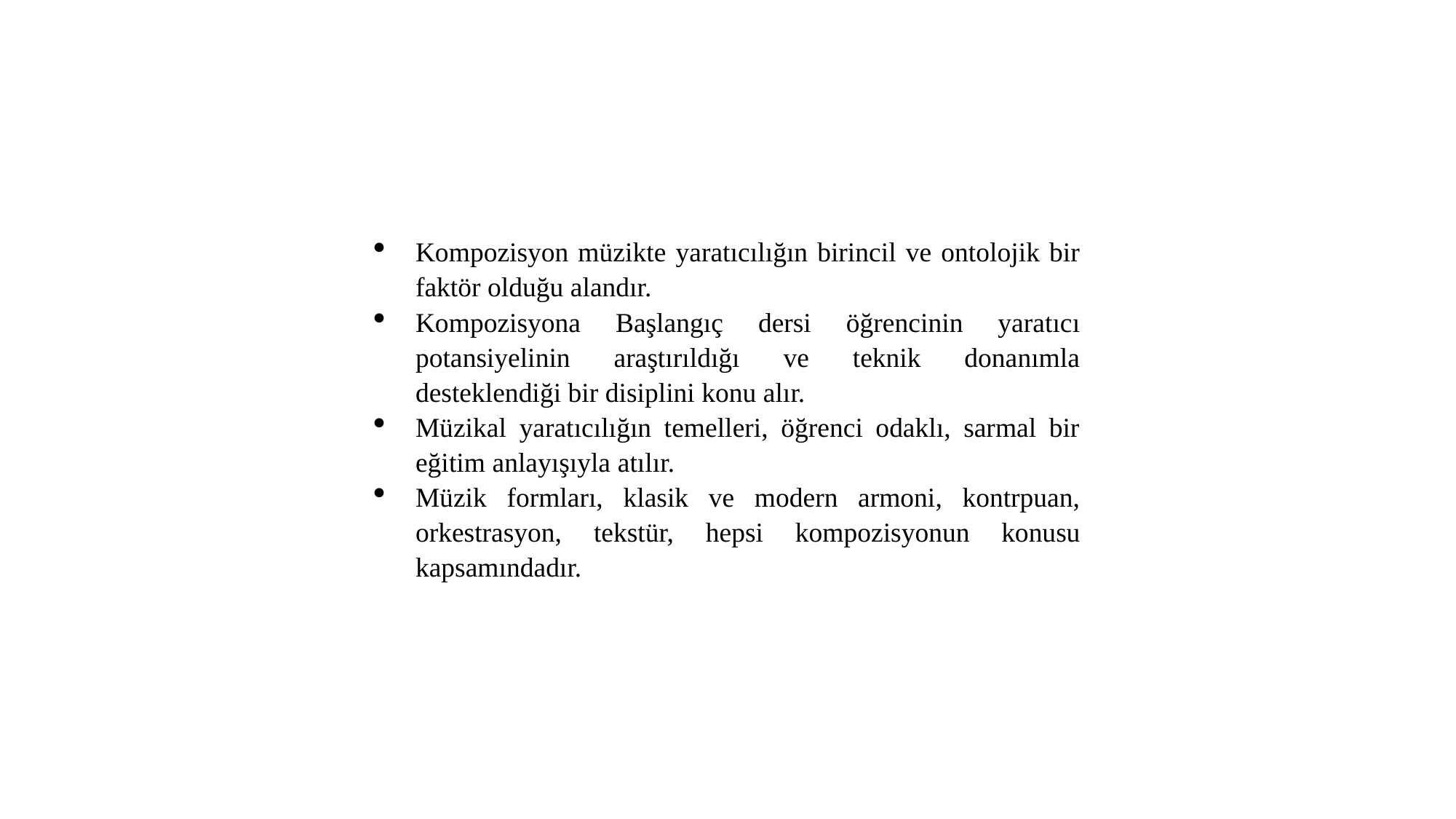

Kompozisyon müzikte yaratıcılığın birincil ve ontolojik bir faktör olduğu alandır.
Kompozisyona Başlangıç dersi öğrencinin yaratıcı potansiyelinin araştırıldığı ve teknik donanımla desteklendiği bir disiplini konu alır.
Müzikal yaratıcılığın temelleri, öğrenci odaklı, sarmal bir eğitim anlayışıyla atılır.
Müzik formları, klasik ve modern armoni, kontrpuan, orkestrasyon, tekstür, hepsi kompozisyonun konusu kapsamındadır.